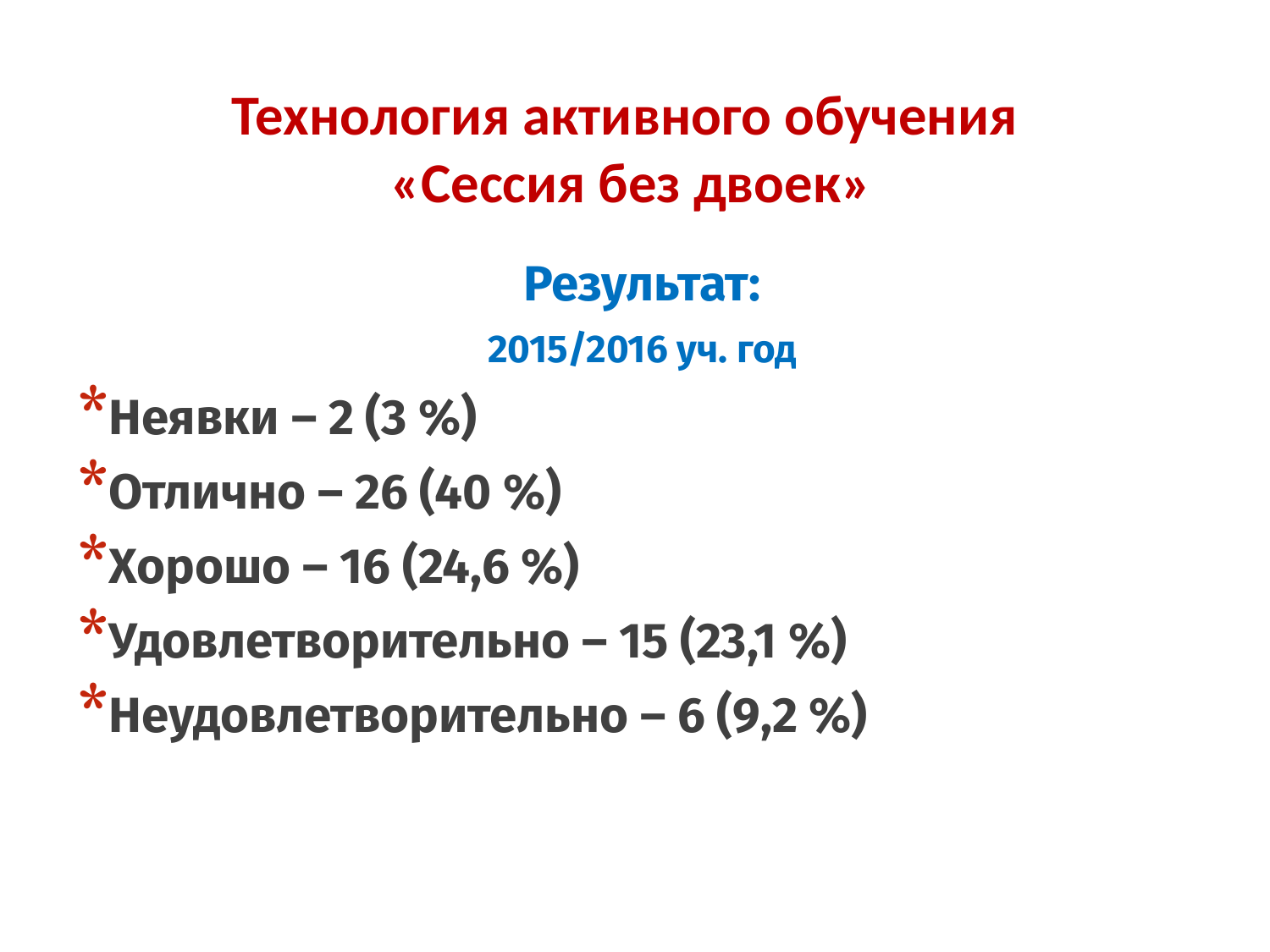

# Технология активного обучения «Сессия без двоек»
Результат:
2015/2016 уч. год
Неявки – 2 (3 %)
Отлично – 26 (40 %)
Хорошо – 16 (24,6 %)
Удовлетворительно – 15 (23,1 %)
Неудовлетворительно – 6 (9,2 %)